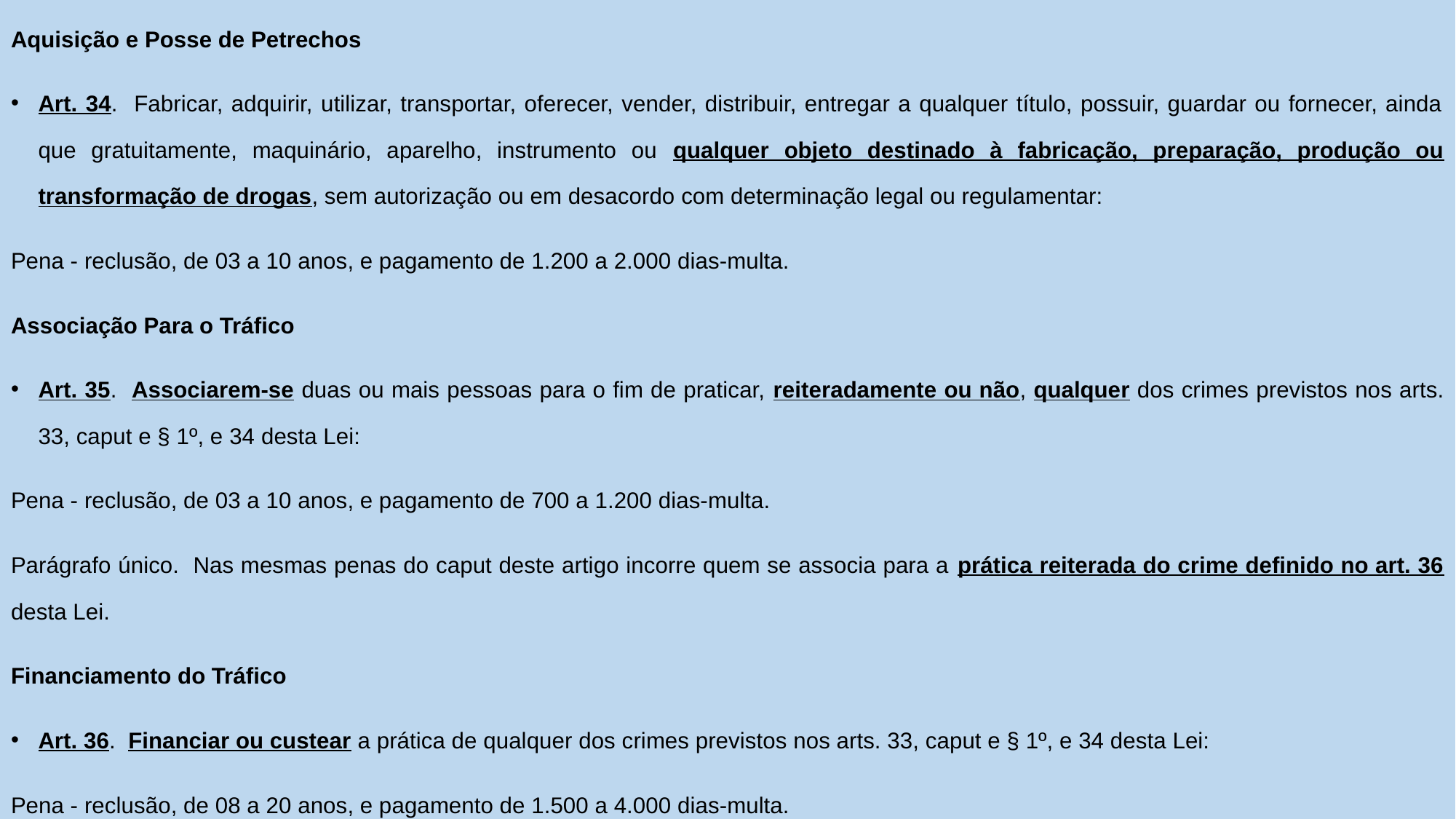

Aquisição e Posse de Petrechos
Art. 34.  Fabricar, adquirir, utilizar, transportar, oferecer, vender, distribuir, entregar a qualquer título, possuir, guardar ou fornecer, ainda que gratuitamente, maquinário, aparelho, instrumento ou qualquer objeto destinado à fabricação, preparação, produção ou transformação de drogas, sem autorização ou em desacordo com determinação legal ou regulamentar:
Pena - reclusão, de 03 a 10 anos, e pagamento de 1.200 a 2.000 dias-multa.
Associação Para o Tráfico
Art. 35.  Associarem-se duas ou mais pessoas para o fim de praticar, reiteradamente ou não, qualquer dos crimes previstos nos arts. 33, caput e § 1º, e 34 desta Lei:
Pena - reclusão, de 03 a 10 anos, e pagamento de 700 a 1.200 dias-multa.
Parágrafo único.  Nas mesmas penas do caput deste artigo incorre quem se associa para a prática reiterada do crime definido no art. 36 desta Lei.
Financiamento do Tráfico
Art. 36.  Financiar ou custear a prática de qualquer dos crimes previstos nos arts. 33, caput e § 1º, e 34 desta Lei:
Pena - reclusão, de 08 a 20 anos, e pagamento de 1.500 a 4.000 dias-multa.